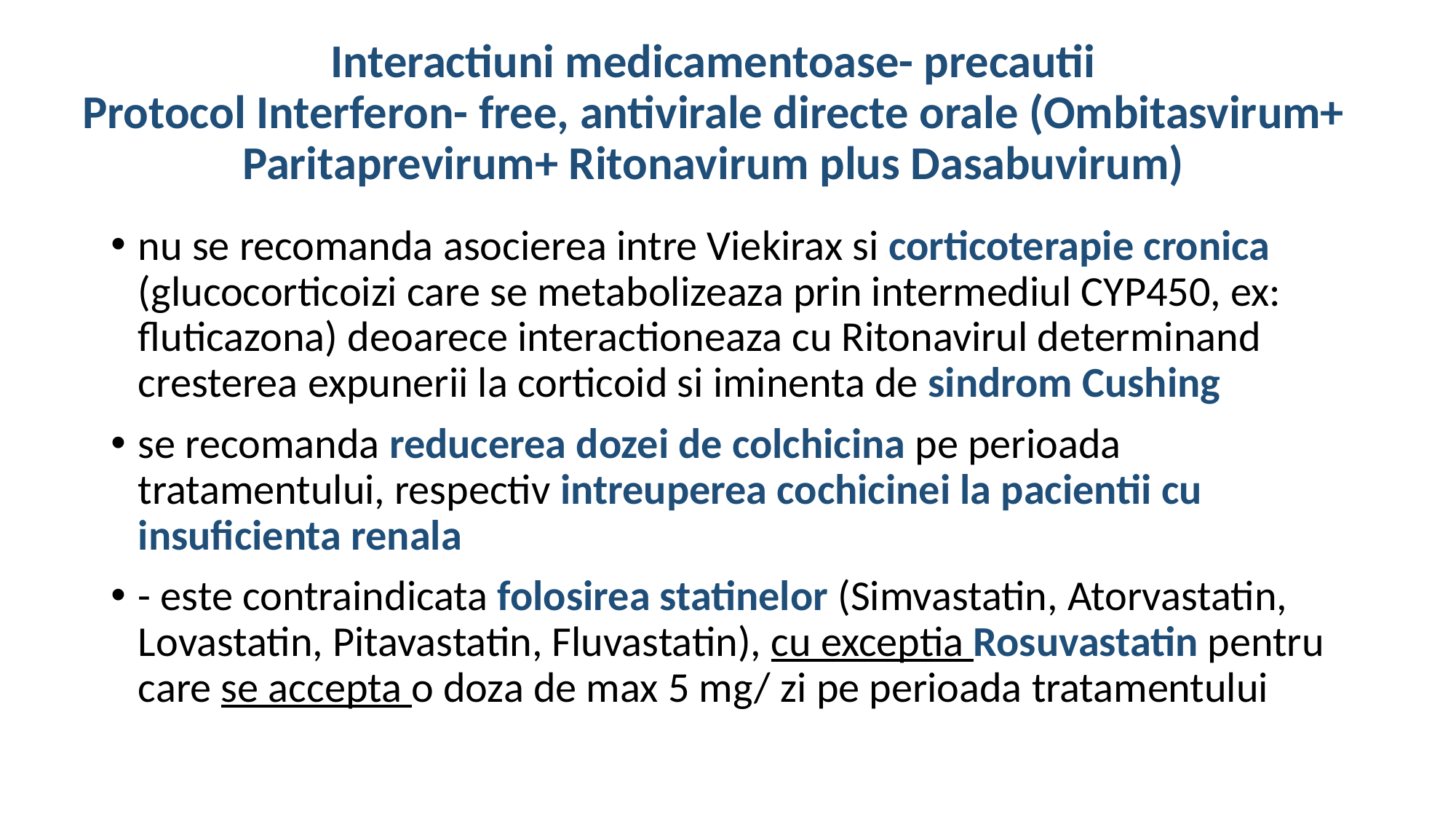

# Interactiuni medicamentoase- precautii Protocol Interferon- free, antivirale directe orale (Ombitasvirum+ Paritaprevirum+ Ritonavirum plus Dasabuvirum)
nu se recomanda asocierea intre Viekirax si corticoterapie cronica (glucocorticoizi care se metabolizeaza prin intermediul CYP450, ex: fluticazona) deoarece interactioneaza cu Ritonavirul determinand cresterea expunerii la corticoid si iminenta de sindrom Cushing
se recomanda reducerea dozei de colchicina pe perioada tratamentului, respectiv intreuperea cochicinei la pacientii cu insuficienta renala
- este contraindicata folosirea statinelor (Simvastatin, Atorvastatin, Lovastatin, Pitavastatin, Fluvastatin), cu exceptia Rosuvastatin pentru care se accepta o doza de max 5 mg/ zi pe perioada tratamentului